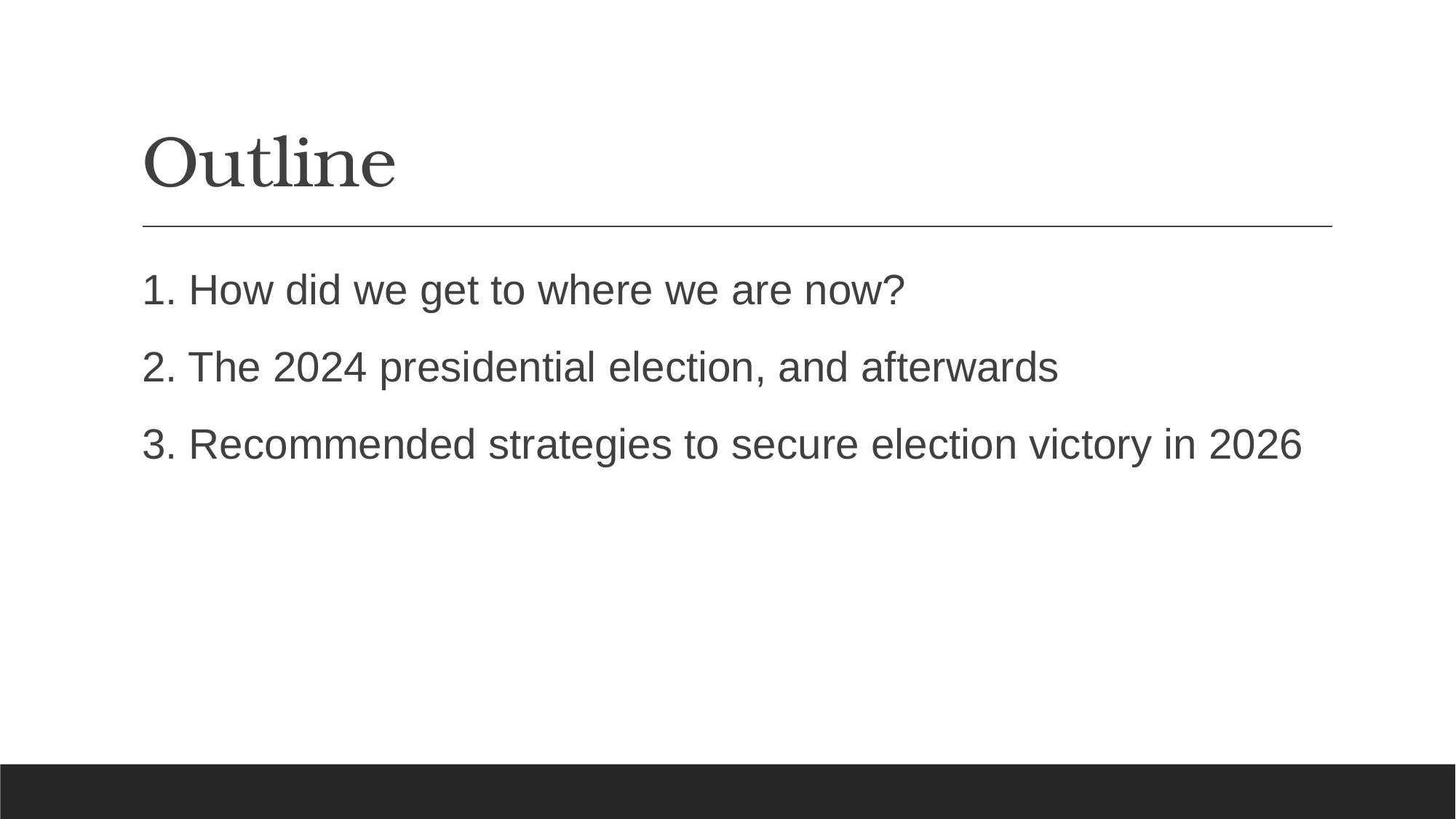

# Outline
1. How did we get to where we are now?
2. The 2024 presidential election, and afterwards
3. Recommended strategies to secure election victory in 2026